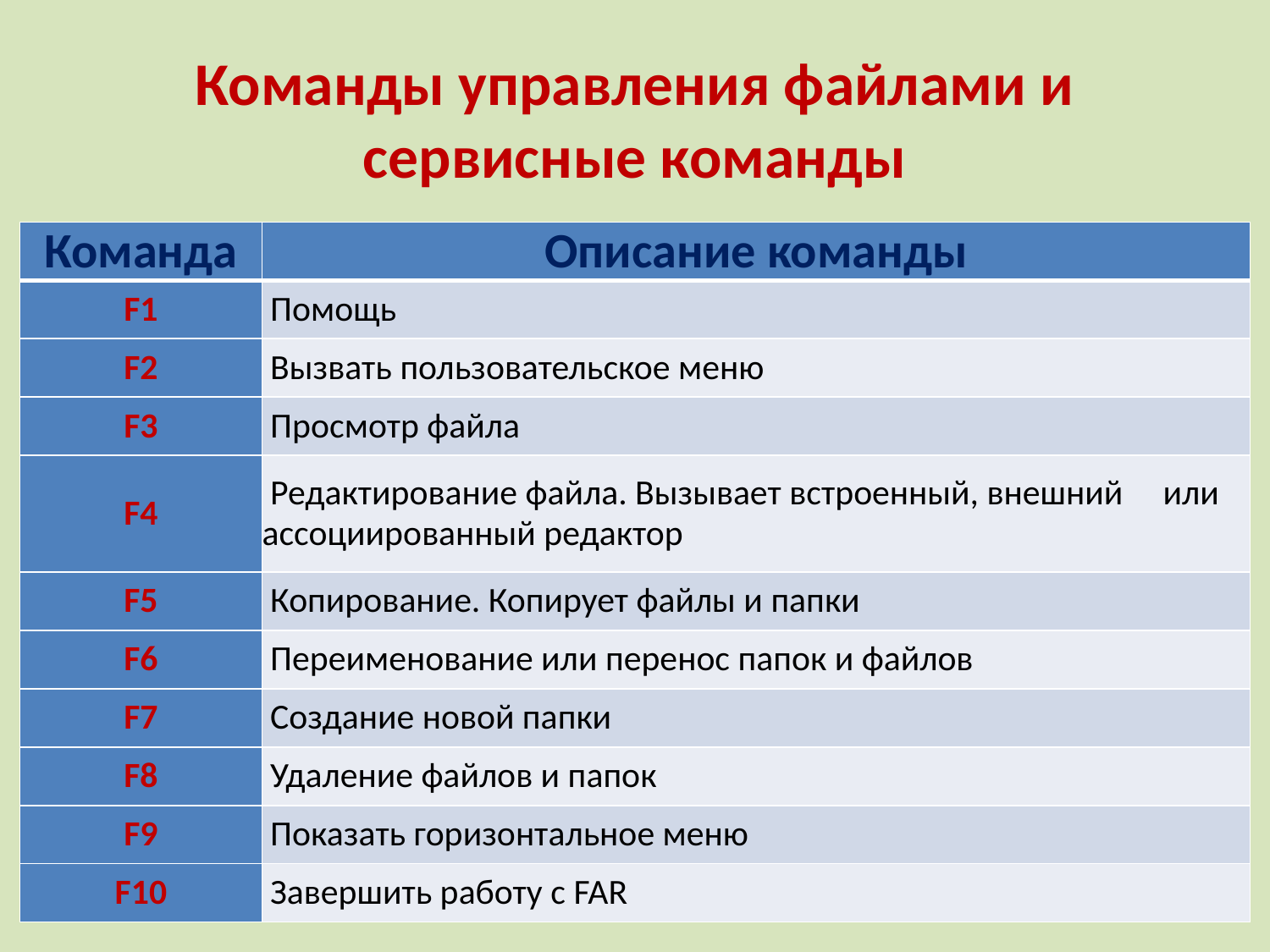

# Команды управления файлами и сервисные команды
| Команда | Описание команды |
| --- | --- |
| F1 | Помощь |
| F2 | Вызвать пользовательское меню |
| F3 | Просмотр файла |
| F4 | Редактирование файла. Вызывает встроенный, внешний или ассоциированный редактор |
| F5 | Копирование. Копирует файлы и папки |
| F6 | Переименование или перенос папок и файлов |
| F7 | Создание новой папки |
| F8 | Удаление файлов и папок |
| F9 | Показать горизонтальное меню |
| F10 | Завершить работу с FAR |